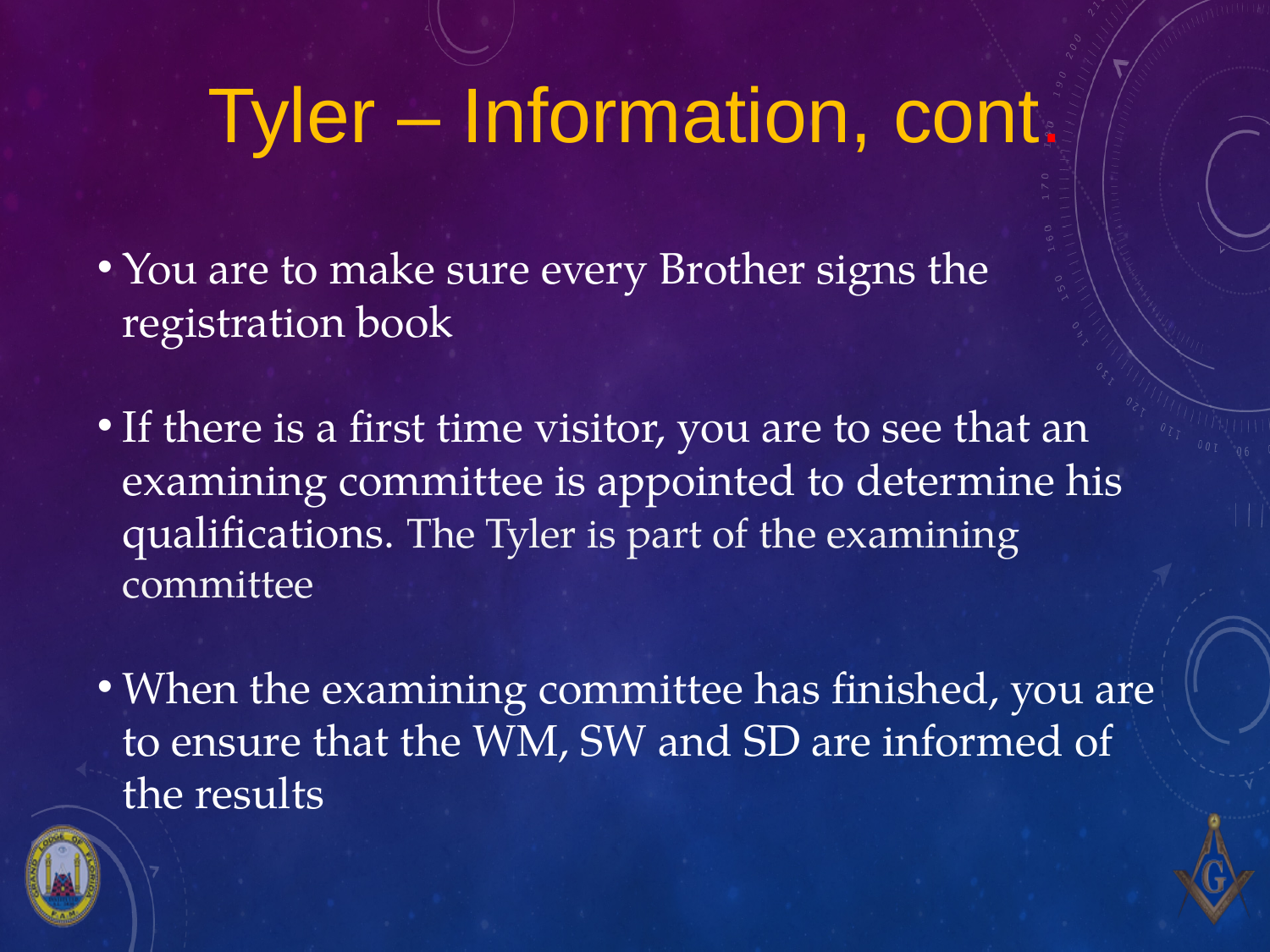

# Tyler – Information, cont.
You are to make sure every Brother signs the registration book

If there is a first time visitor, you are to see that an examining committee is appointed to determine his qualifications. The Tyler is part of the examining committee

When the examining committee has finished, you are to ensure that the WM, SW and SD are informed of the results